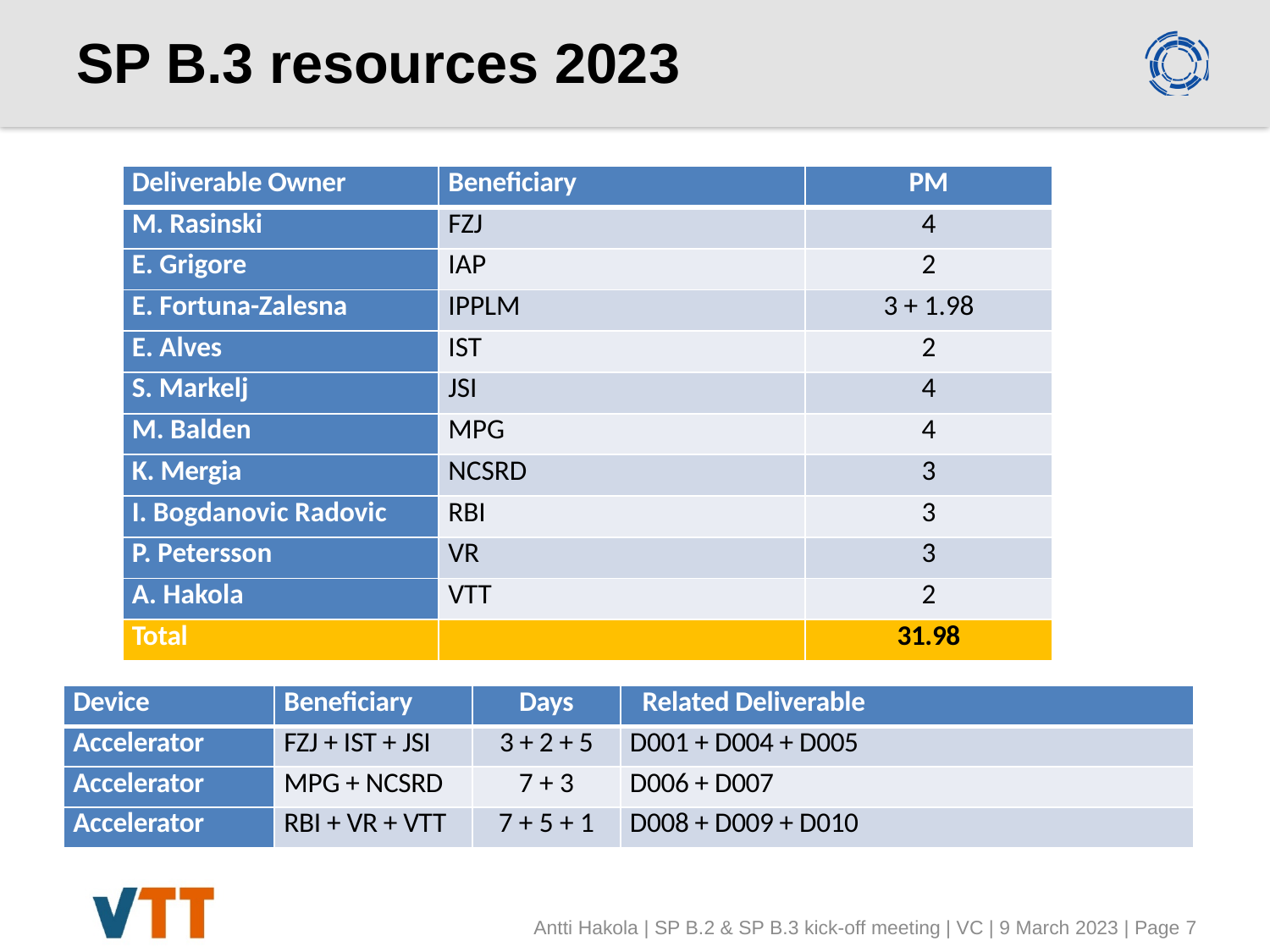

# SP B.3 resources 2023
| Deliverable Owner | Beneficiary | PM |
| --- | --- | --- |
| M. Rasinski | FZJ | 4 |
| E. Grigore | IAP | 2 |
| E. Fortuna-Zalesna | IPPLM | 3 + 1.98 |
| E. Alves | IST | 2 |
| S. Markelj | JSI | 4 |
| M. Balden | MPG | 4 |
| K. Mergia | NCSRD | 3 |
| I. Bogdanovic Radovic | RBI | 3 |
| P. Petersson | VR | 3 |
| A. Hakola | VTT | 2 |
| Total |  | 31.98 |
| Device | Beneficiary | Days | Related Deliverable |
| --- | --- | --- | --- |
| Accelerator | FZJ + IST + JSI | 3 + 2 + 5 | D001 + D004 + D005 |
| Accelerator | MPG + NCSRD | 7 + 3 | D006 + D007 |
| Accelerator | RBI + VR + VTT | 7 + 5 + 1 | D008 + D009 + D010 |
Antti Hakola | SP B.2 & SP B.3 kick-off meeting | VC | 9 March 2023 | Page 7